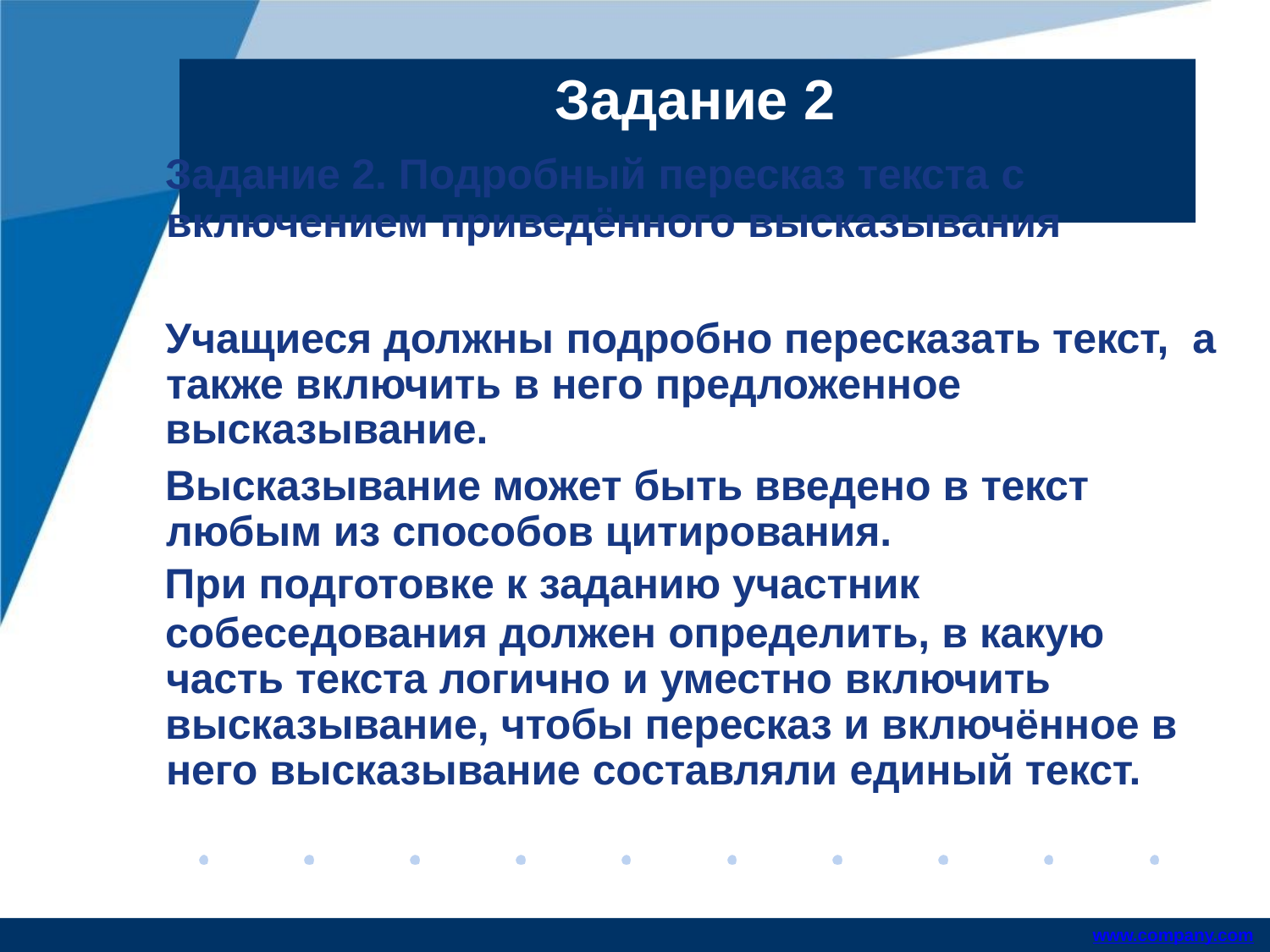

# Задание 2
Задание 2. Подробный пересказ текста с
включением приведённого высказывания

Учащиеся должны подробно пересказать текст,  а также включить в него предложенное
высказывание.
Высказывание может быть введено в текст  любым из способов цитирования.
При подготовке к заданию участник
собеседования должен определить, в какую  часть текста логично и уместно включить
высказывание, чтобы пересказ и включённое в  него высказывание составляли единый текст.
www.company.com